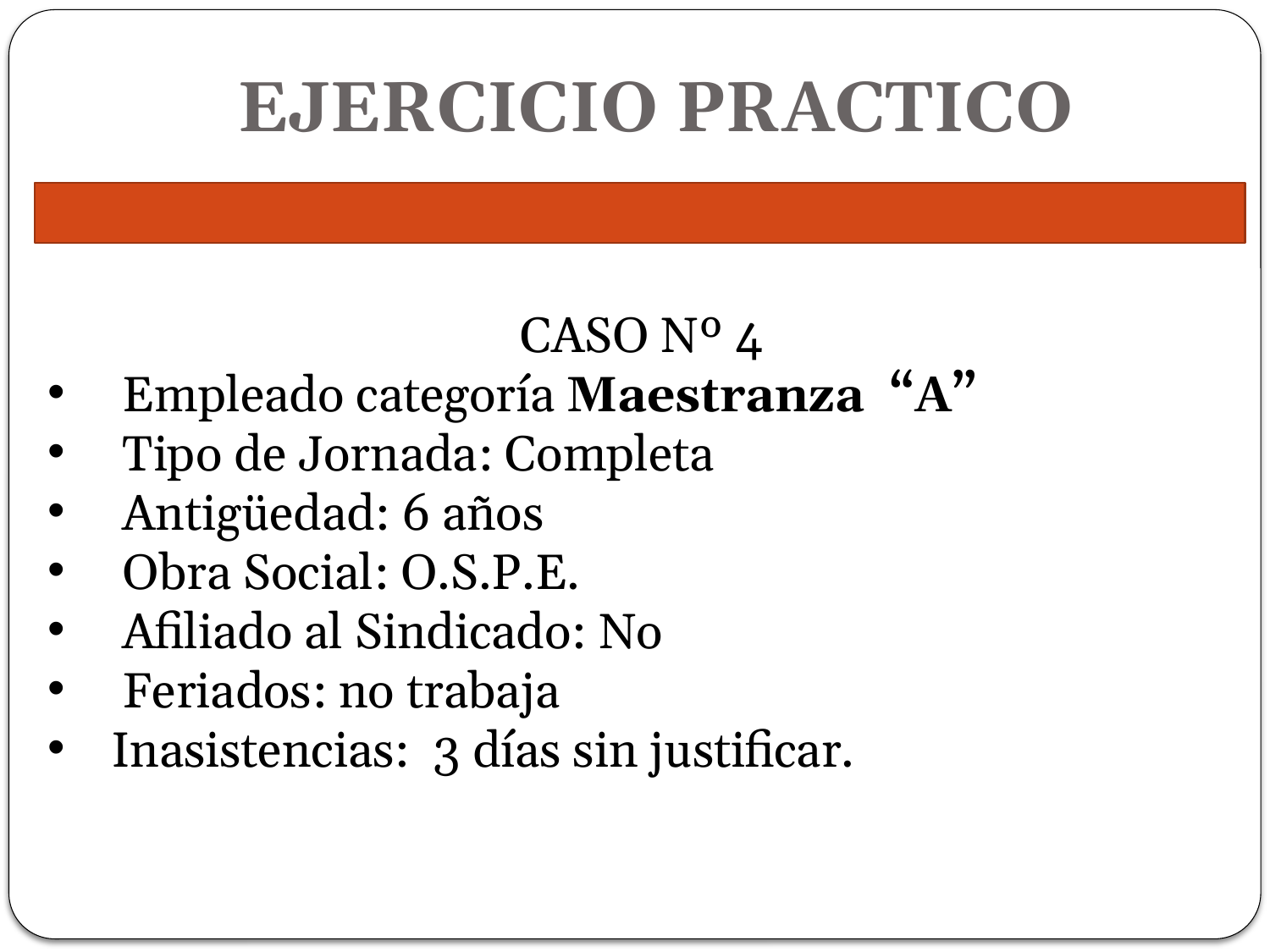

# EJERCICIO PRACTICO

CASO Nº 4
 Empleado categoría Maestranza  “A”
 Tipo de Jornada: Completa
 Antigüedad: 6 años
 Obra Social: O.S.P.E.
 Afiliado al Sindicado: No
 Feriados: no trabaja
Inasistencias:  3 días sin justificar.